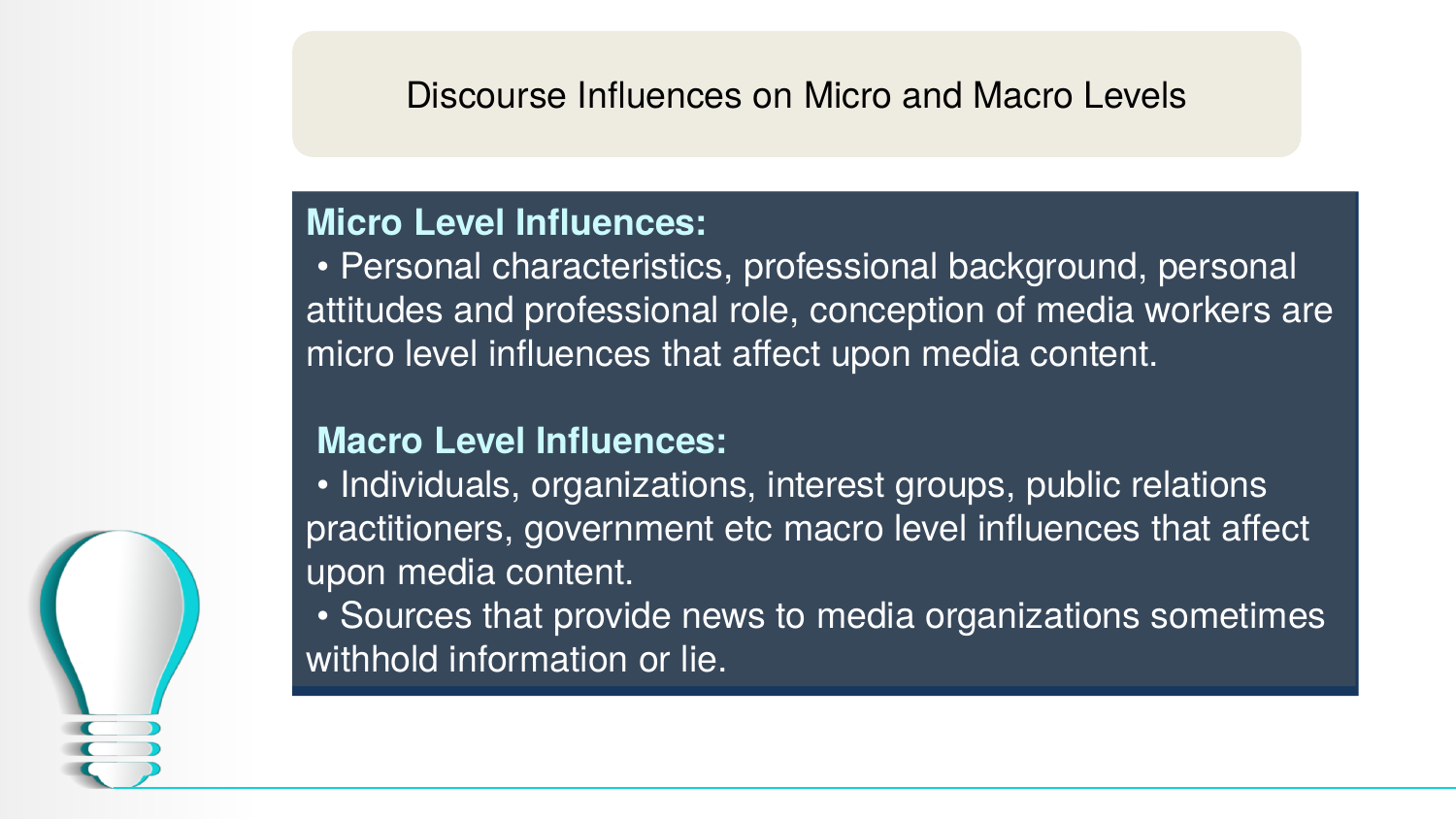

Discourse Influences on Micro and Macro Levels

Micro Level Influences:
 • Personal characteristics, professional background, personal attitudes and professional role, conception of media workers are micro level influences that affect upon media content.

 Macro Level Influences:
 • Individuals, organizations, interest groups, public relations practitioners, government etc macro level influences that affect upon media content.
 • Sources that provide news to media organizations sometimes withhold information or lie.